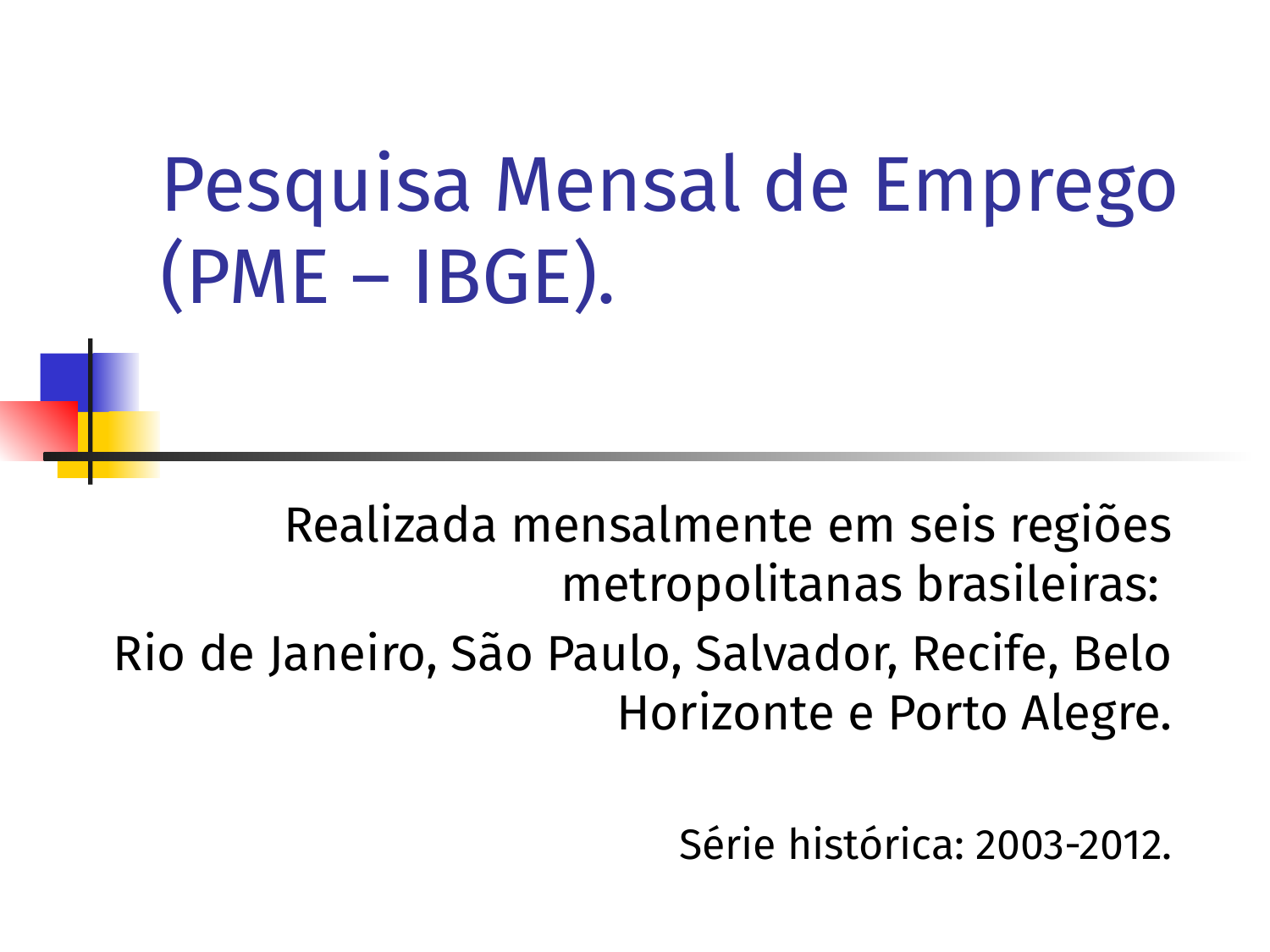

# Pesquisa Mensal de Emprego (PME – IBGE).
Realizada mensalmente em seis regiões metropolitanas brasileiras:
Rio de Janeiro, São Paulo, Salvador, Recife, Belo Horizonte e Porto Alegre.

Série histórica: 2003-2012.